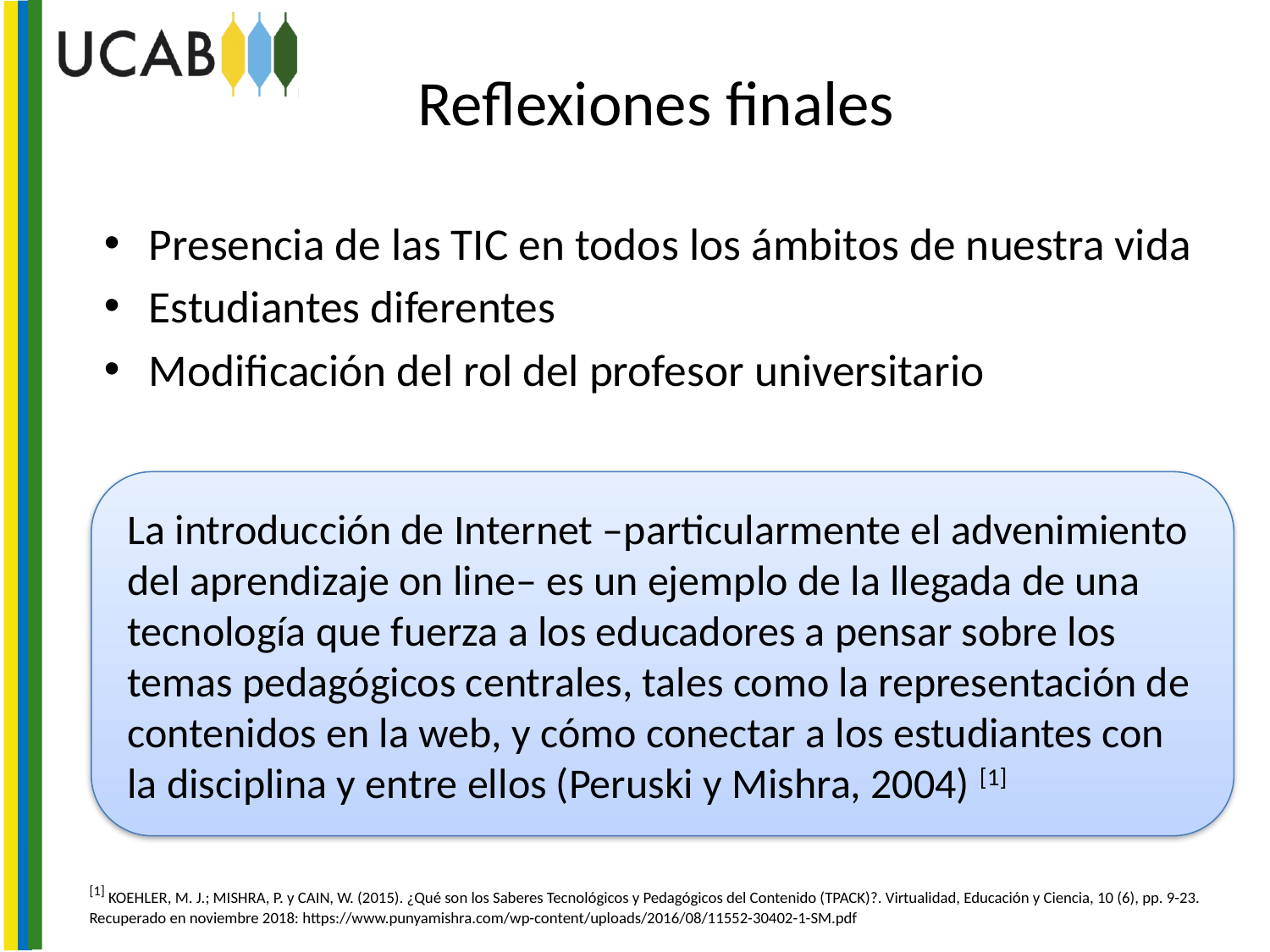

Reflexiones finales
Presencia de las TIC en todos los ámbitos de nuestra vida
Estudiantes diferentes
Modificación del rol del profesor universitario

La introducción de Internet –particularmente el advenimiento del aprendizaje on line– es un ejemplo de la llegada de una tecnología que fuerza a los educadores a pensar sobre los temas pedagógicos centrales, tales como la representación de contenidos en la web, y cómo conectar a los estudiantes con la disciplina y entre ellos (Peruski y Mishra, 2004) [1]
[1] KOEHLER, M. J.; MISHRA, P. y CAIN, W. (2015). ¿Qué son los Saberes Tecnológicos y Pedagógicos del Contenido (TPACK)?. Virtualidad, Educación y Ciencia, 10 (6), pp. 9-23. Recuperado en noviembre 2018: https://www.punyamishra.com/wp-content/uploads/2016/08/11552-30402-1-SM.pdf